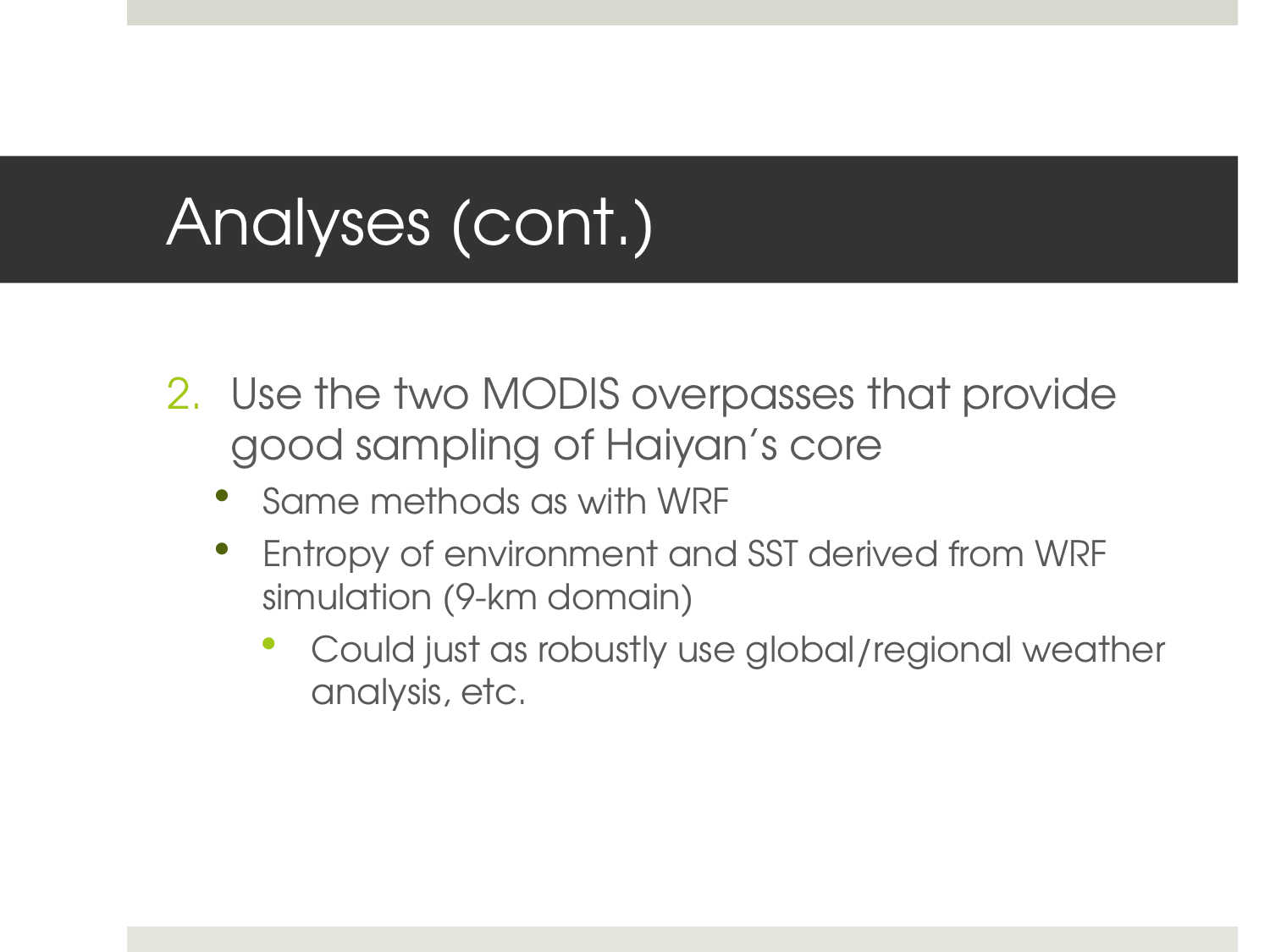

# Analyses (cont.)
Use the two MODIS overpasses that provide good sampling of Haiyan’s core
Same methods as with WRF
Entropy of environment and SST derived from WRF simulation (9-km domain)
Could just as robustly use global/regional weather analysis, etc.